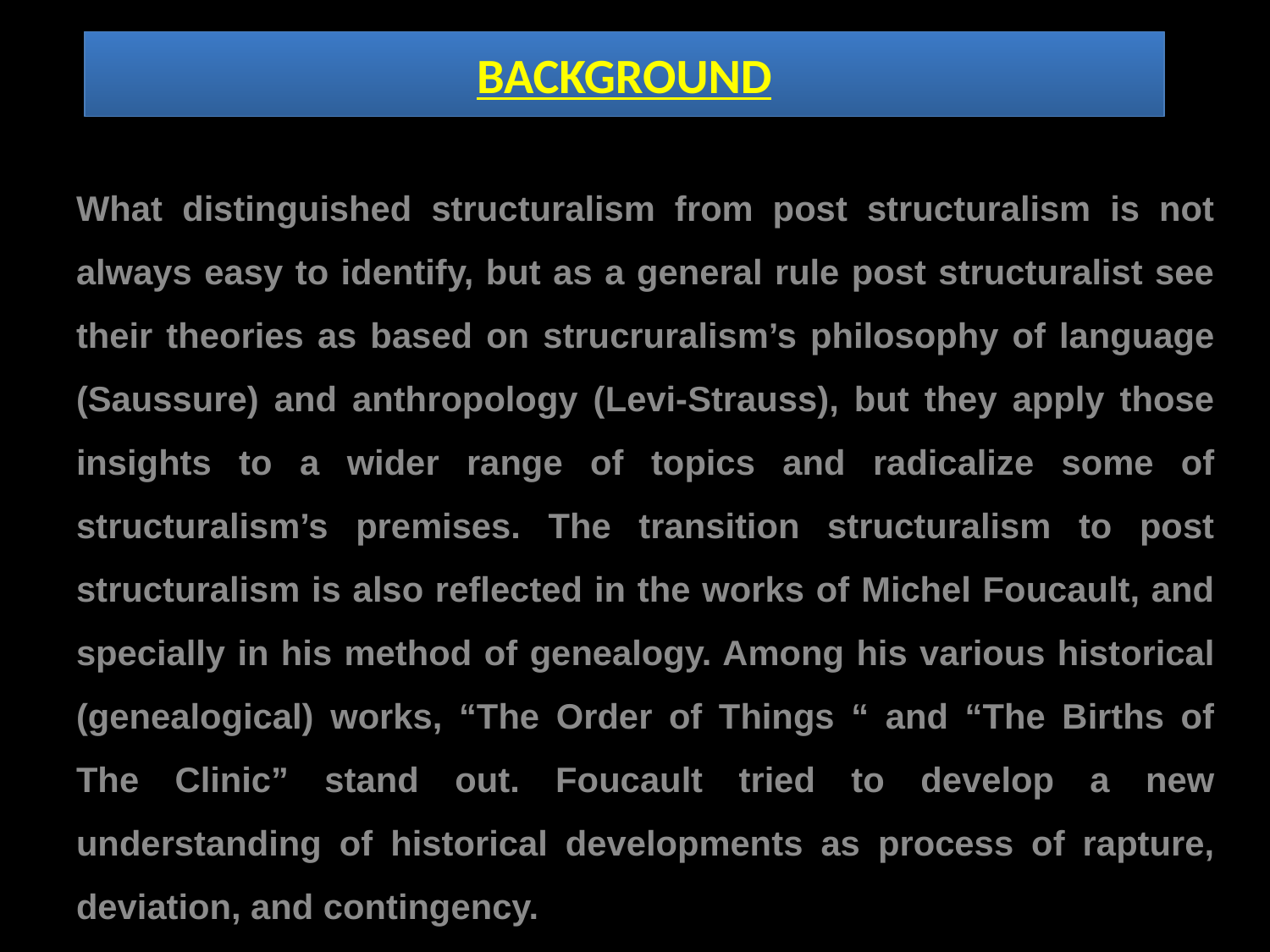

# BACKGROUND
What distinguished structuralism from post structuralism is not always easy to identify, but as a general rule post structuralist see their theories as based on strucruralism’s philosophy of language (Saussure) and anthropology (Levi-Strauss), but they apply those insights to a wider range of topics and radicalize some of structuralism’s premises. The transition structuralism to post structuralism is also reflected in the works of Michel Foucault, and specially in his method of genealogy. Among his various historical (genealogical) works, “The Order of Things “ and “The Births of The Clinic” stand out. Foucault tried to develop a new understanding of historical developments as process of rapture, deviation, and contingency.